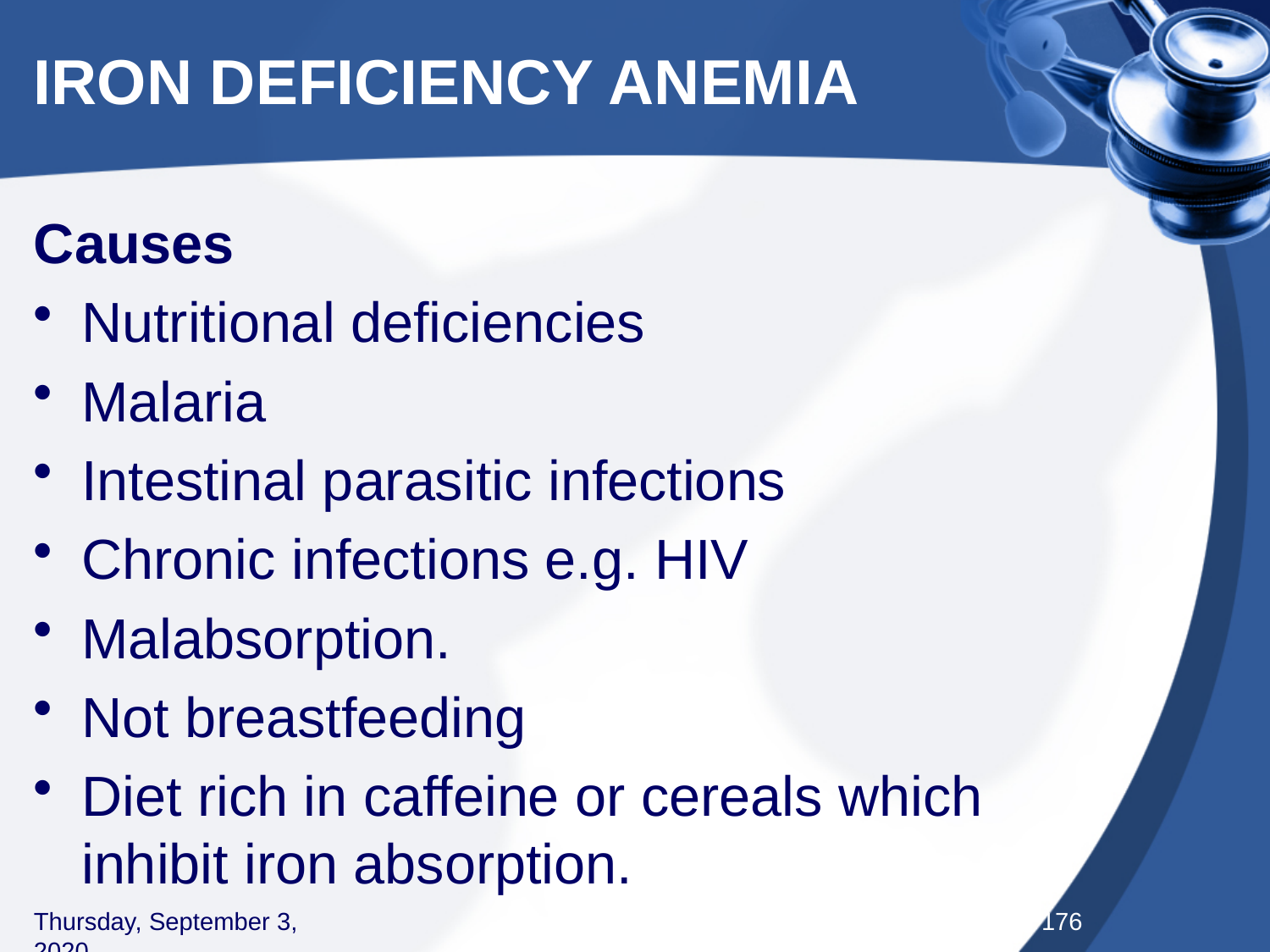

# IRON DEFICIENCY ANEMIA
Causes
Nutritional deficiencies
Malaria
Intestinal parasitic infections
Chronic infections e.g. HIV
Malabsorption.
Not breastfeeding
Diet rich in caffeine or cereals which inhibit iron absorption.
Thursday, September 3, 2020

176